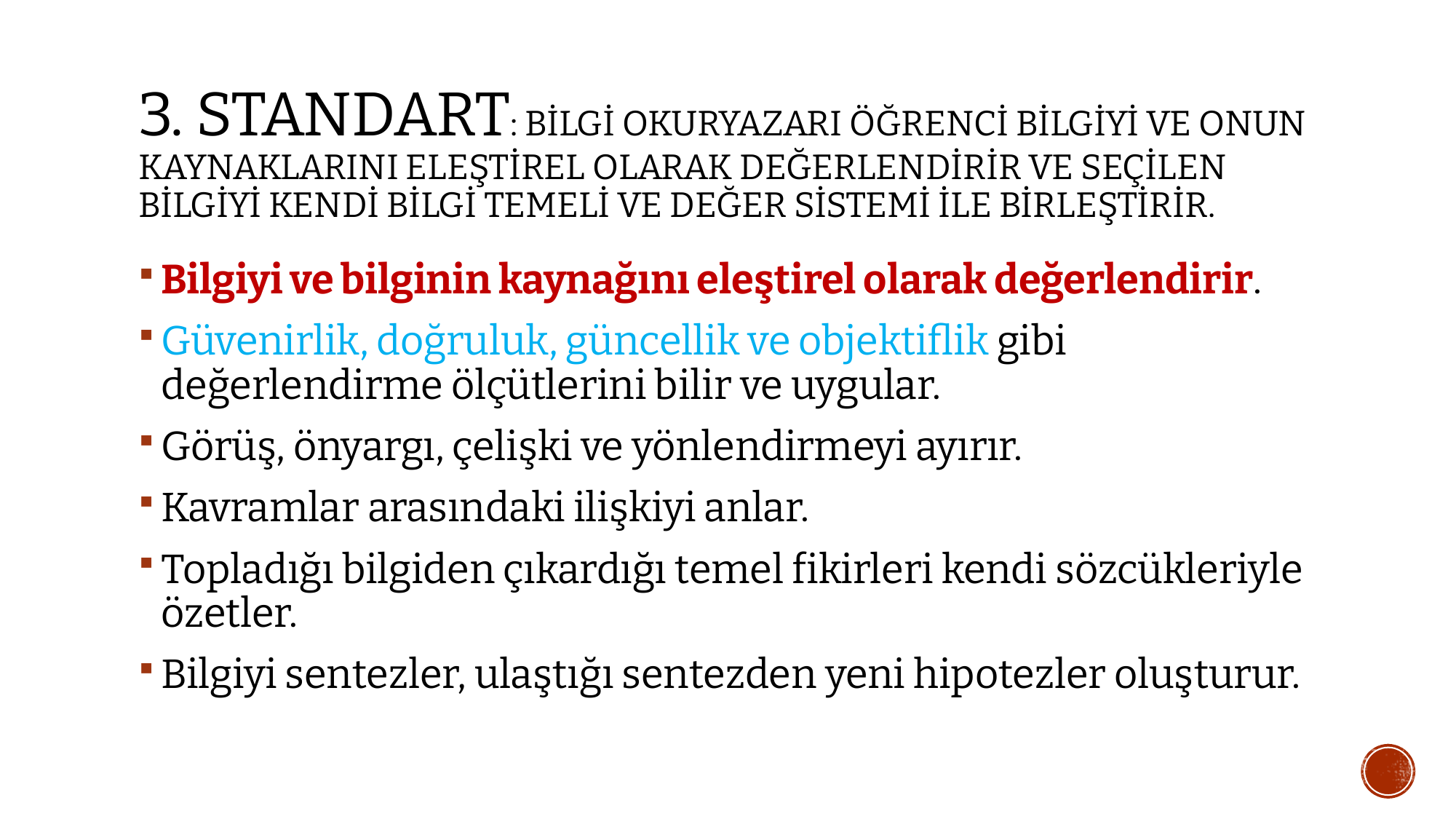

# 3. Standart: Bilgi okuryazarı öğrenci bilgiyi ve onun kaynaklarını eleştirel olarak değerlendirir ve seçilen bilgiyi kendi bilgi temeli ve değer sistemi ile birleştirir.
Bilgiyi ve bilginin kaynağını eleştirel olarak değerlendirir.
Güvenirlik, doğruluk, güncellik ve objektiflik gibi değerlendirme ölçütlerini bilir ve uygular.
Görüş, önyargı, çelişki ve yönlendirmeyi ayırır.
Kavramlar arasındaki ilişkiyi anlar.
Topladığı bilgiden çıkardığı temel fikirleri kendi sözcükleriyle özetler.
Bilgiyi sentezler, ulaştığı sentezden yeni hipotezler oluşturur.